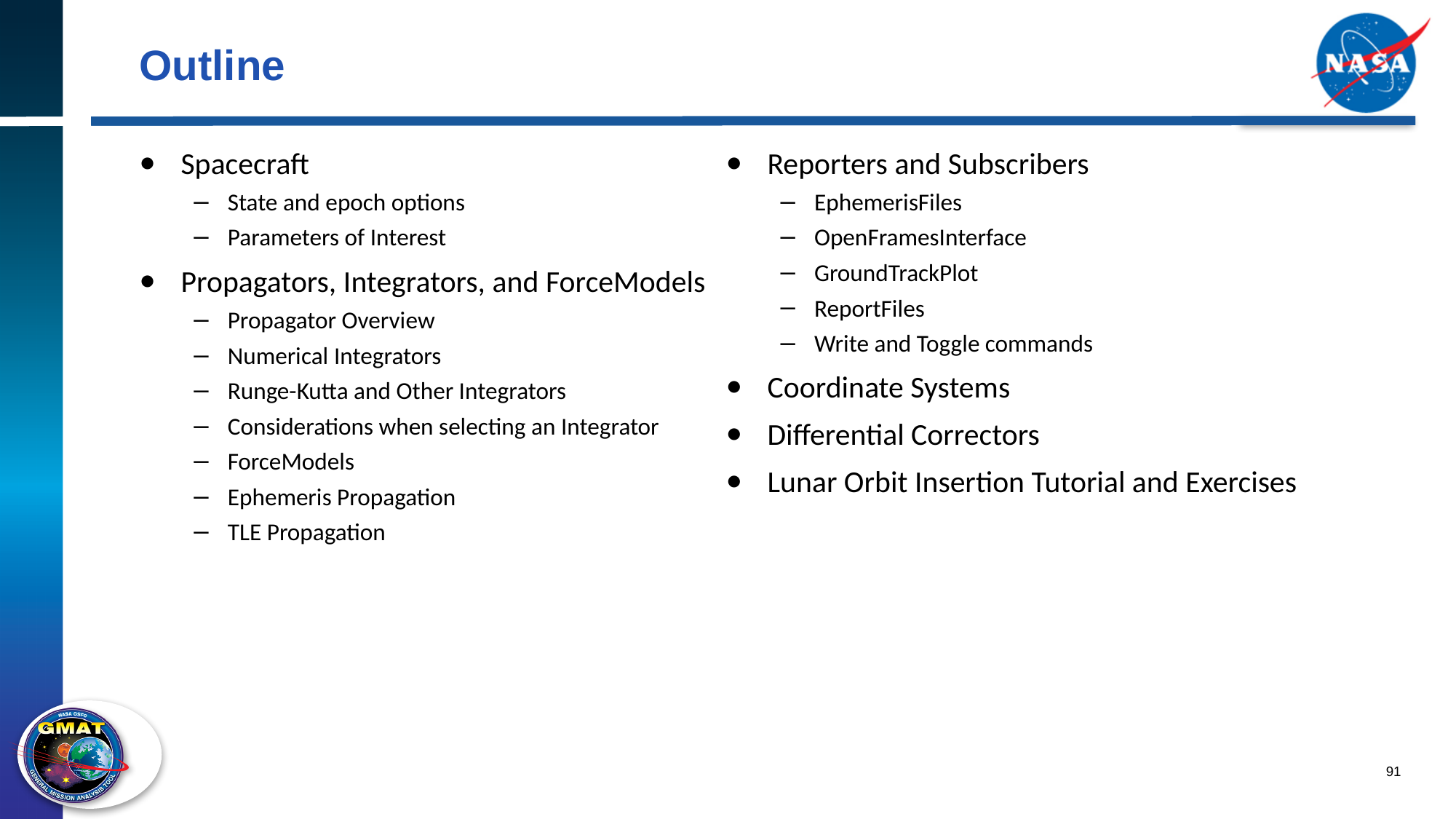

# Outline
Reporters and Subscribers
EphemerisFiles
OpenFramesInterface
GroundTrackPlot
ReportFiles
Write and Toggle commands
Coordinate Systems
Differential Correctors
Lunar Orbit Insertion Tutorial and Exercises

Spacecraft
State and epoch options
Parameters of Interest
Propagators, Integrators, and ForceModels
Propagator Overview
Numerical Integrators
Runge-Kutta and Other Integrators
Considerations when selecting an Integrator
ForceModels
Ephemeris Propagation
TLE Propagation

91